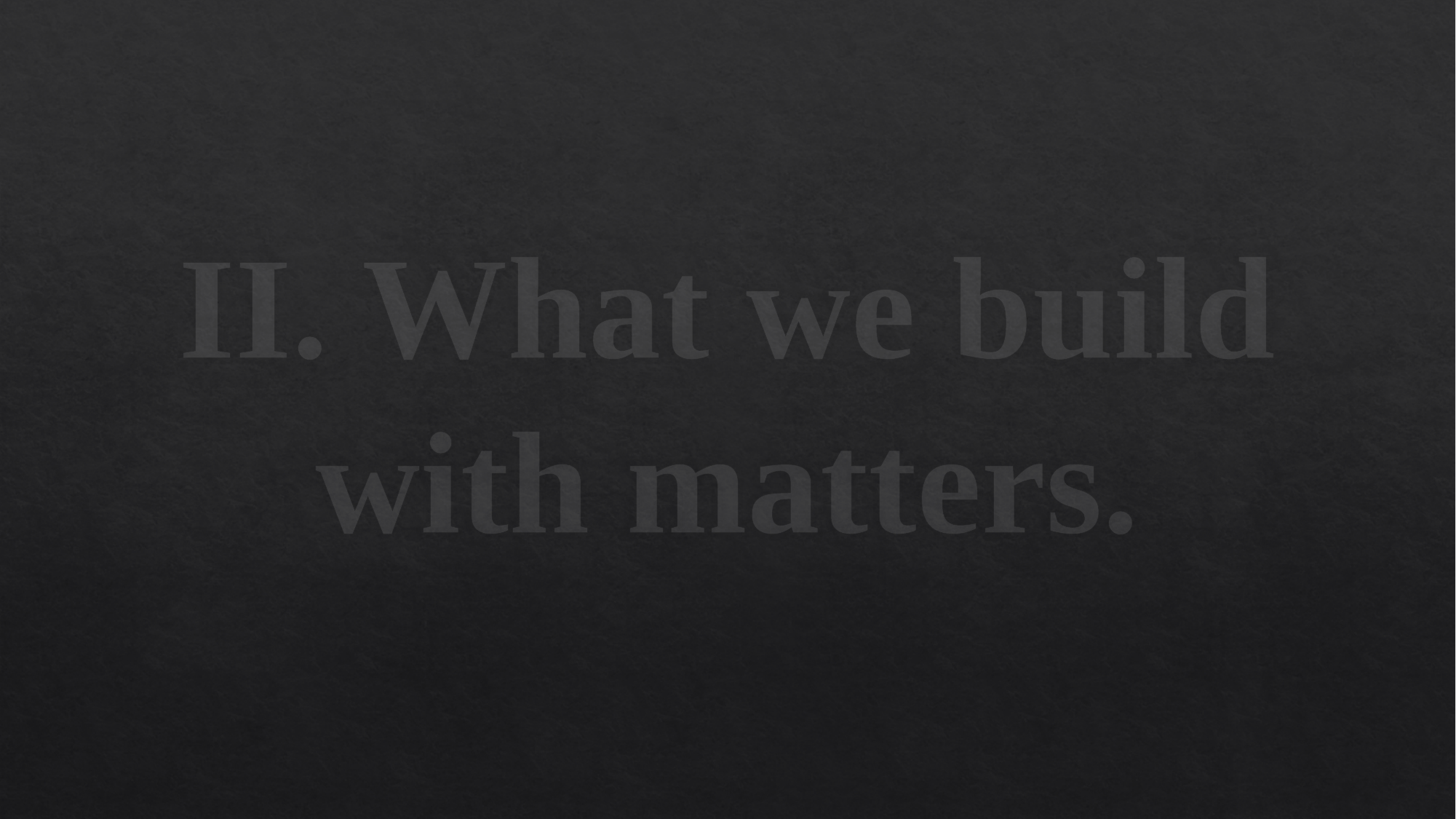

#
II. What we build with matters.